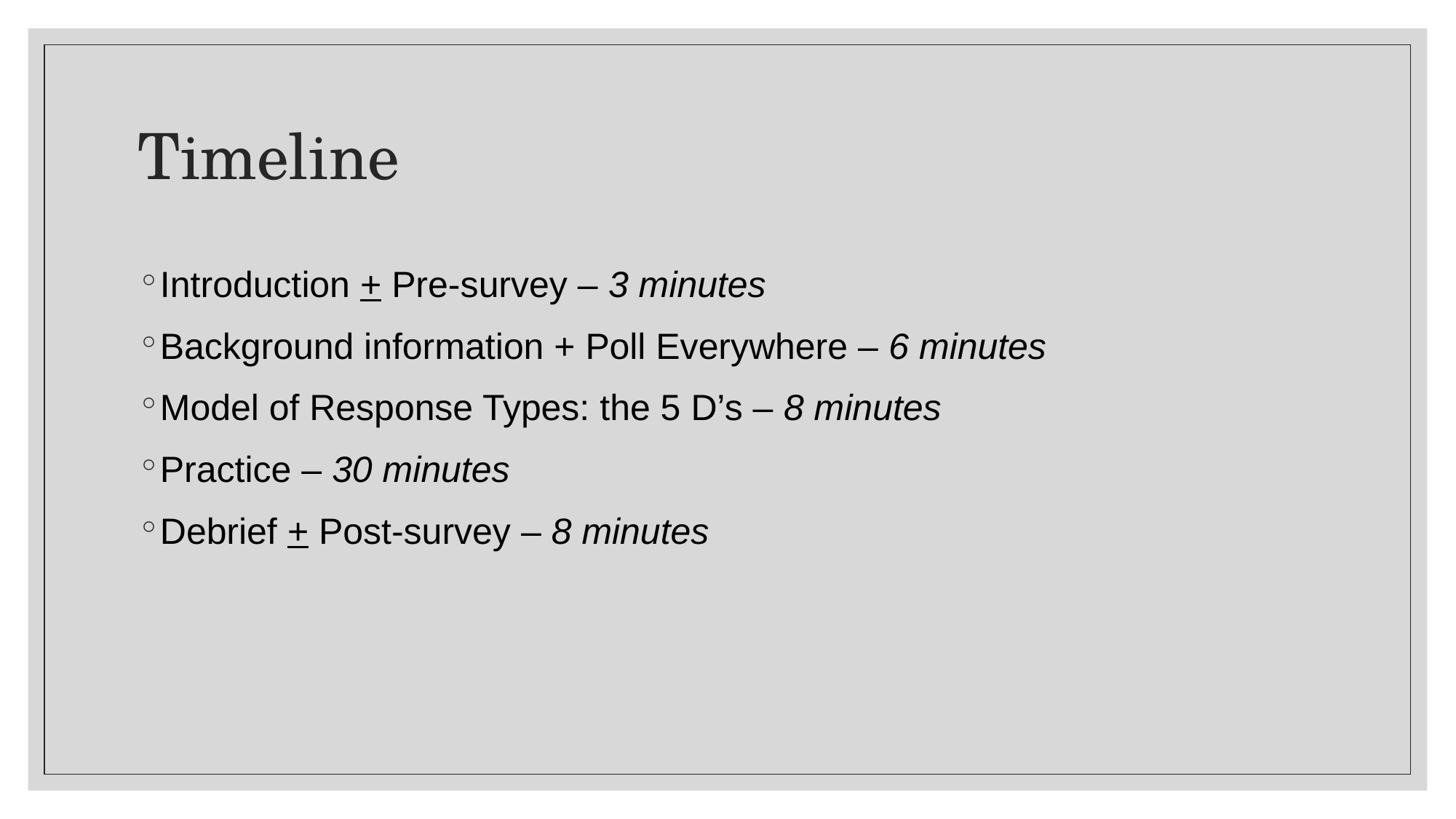

# Timeline
Introduction + Pre-survey – 3 minutes
Background information + Poll Everywhere – 6 minutes
Model of Response Types: the 5 D’s – 8 minutes
Practice – 30 minutes
Debrief + Post-survey – 8 minutes